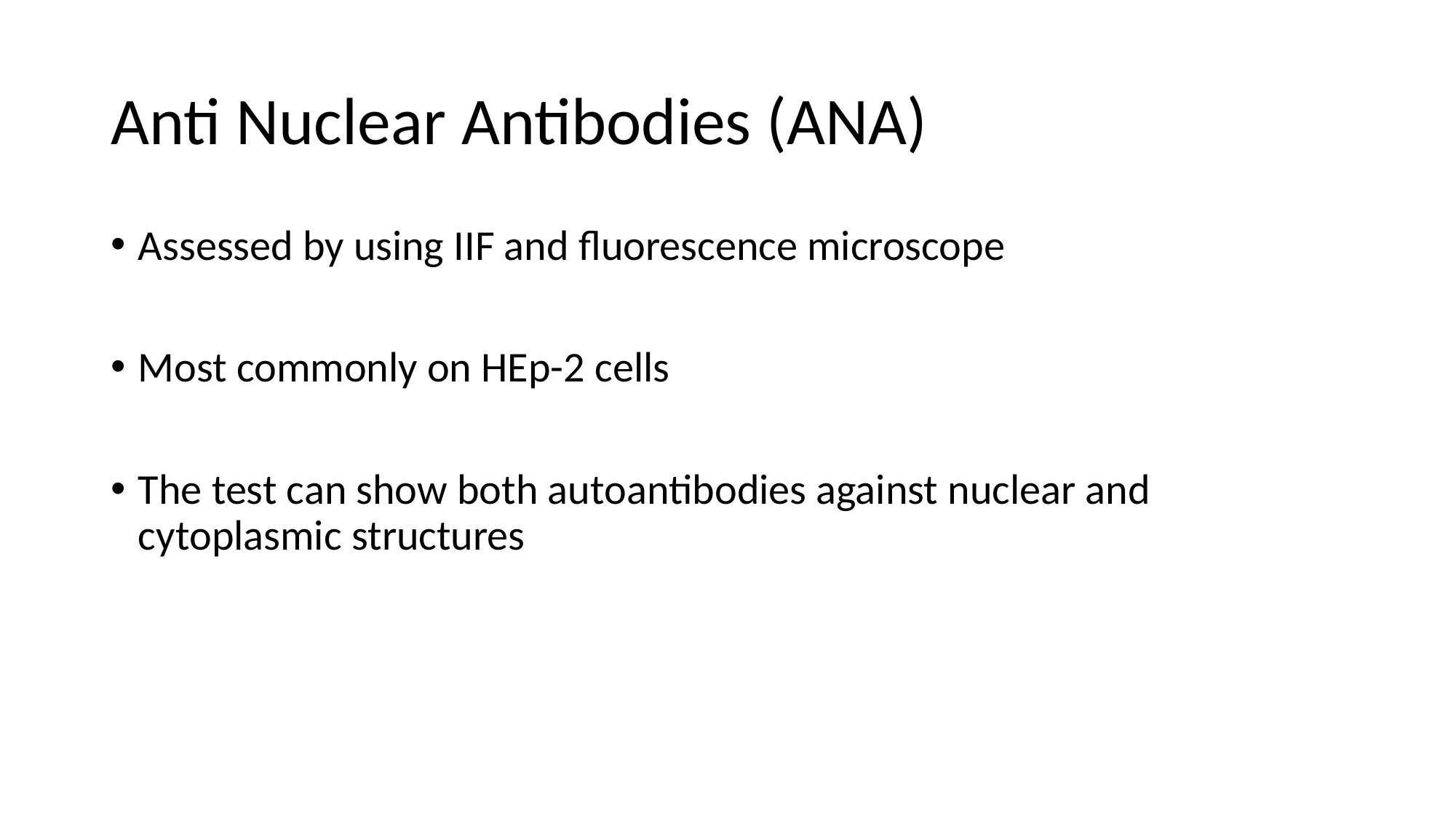

# Anti Nuclear Antibodies (ANA)
Assessed by using IIF and fluorescence microscope

Most commonly on HEp-2 cells

The test can show both autoantibodies against nuclear and cytoplasmic structures